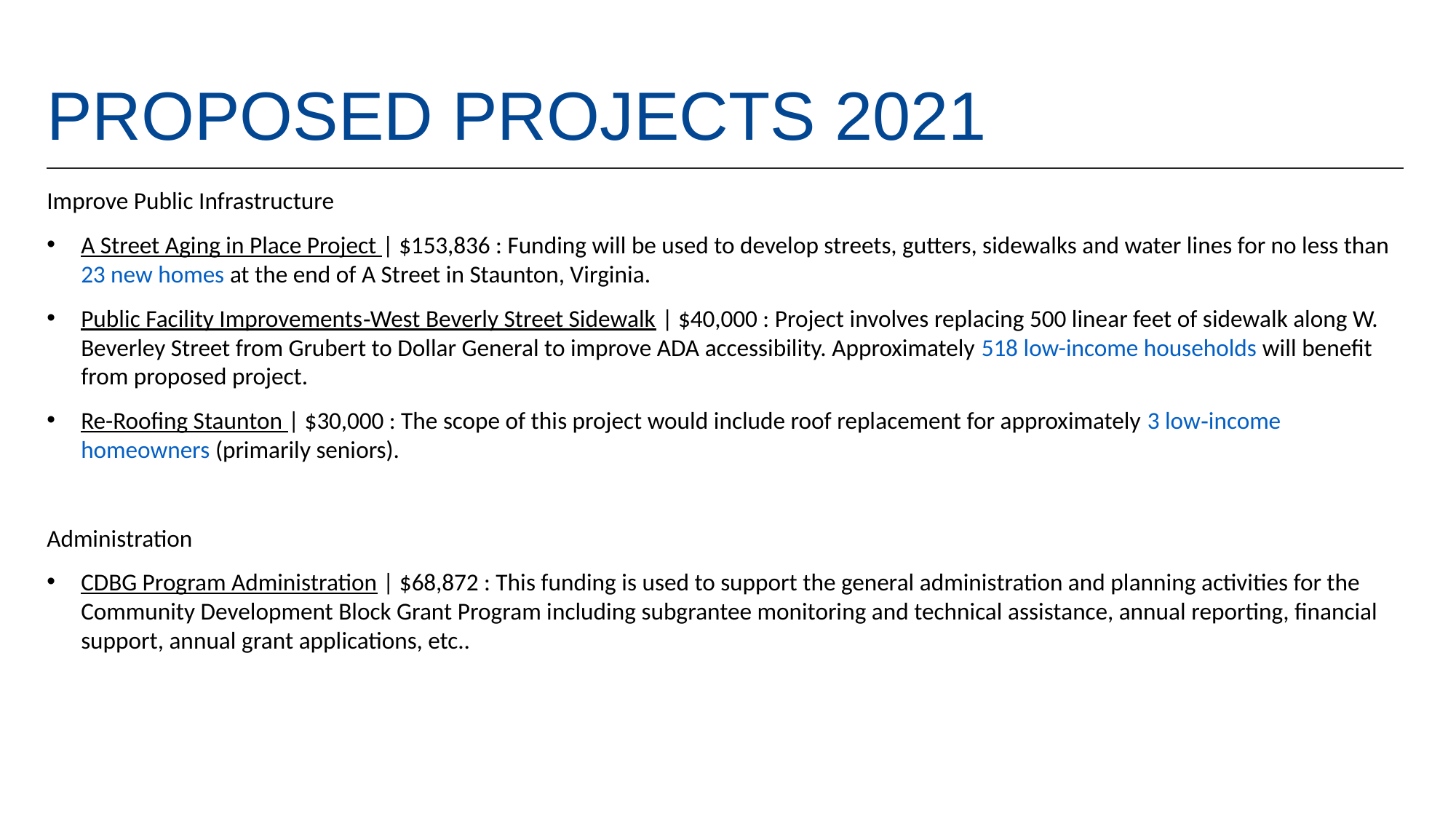

# Proposed projects 2021
Improve Public Infrastructure
A Street Aging in Place Project | $153,836 : Funding will be used to develop streets, gutters, sidewalks and water lines for no less than 23 new homes at the end of A Street in Staunton, Virginia.
Public Facility Improvements‐West Beverly Street Sidewalk | $40,000 : Project involves replacing 500 linear feet of sidewalk along W. Beverley Street from Grubert to Dollar General to improve ADA accessibility. Approximately 518 low-income households will benefit from proposed project.
Re-Roofing Staunton | $30,000 : The scope of this project would include roof replacement for approximately 3 low‐income homeowners (primarily seniors).

Administration
CDBG Program Administration | $68,872 : This funding is used to support the general administration and planning activities for the Community Development Block Grant Program including subgrantee monitoring and technical assistance, annual reporting, financial support, annual grant applications, etc..